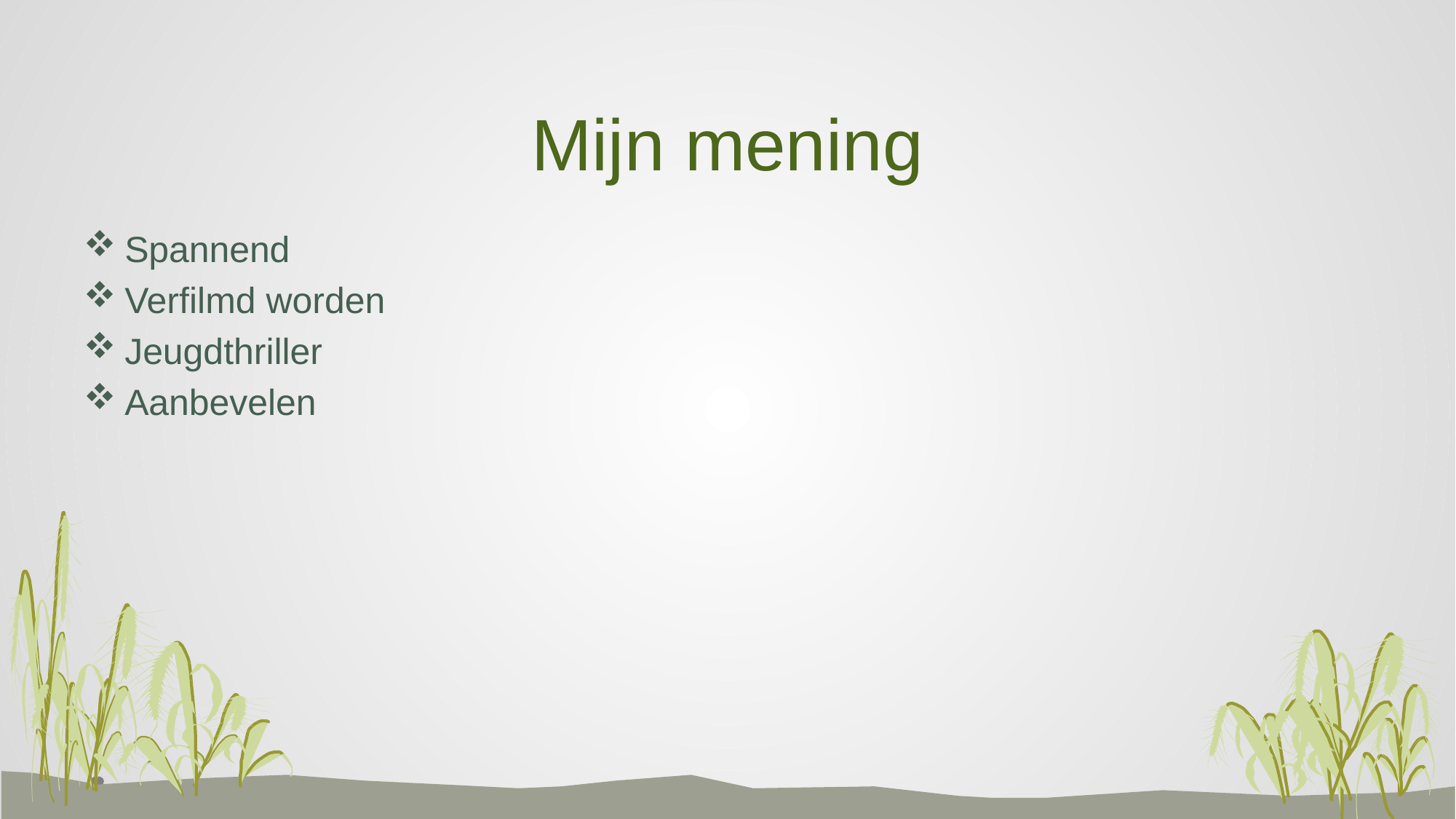

# Mijn mening
Spannend
Verfilmd worden
Jeugdthriller
Aanbevelen